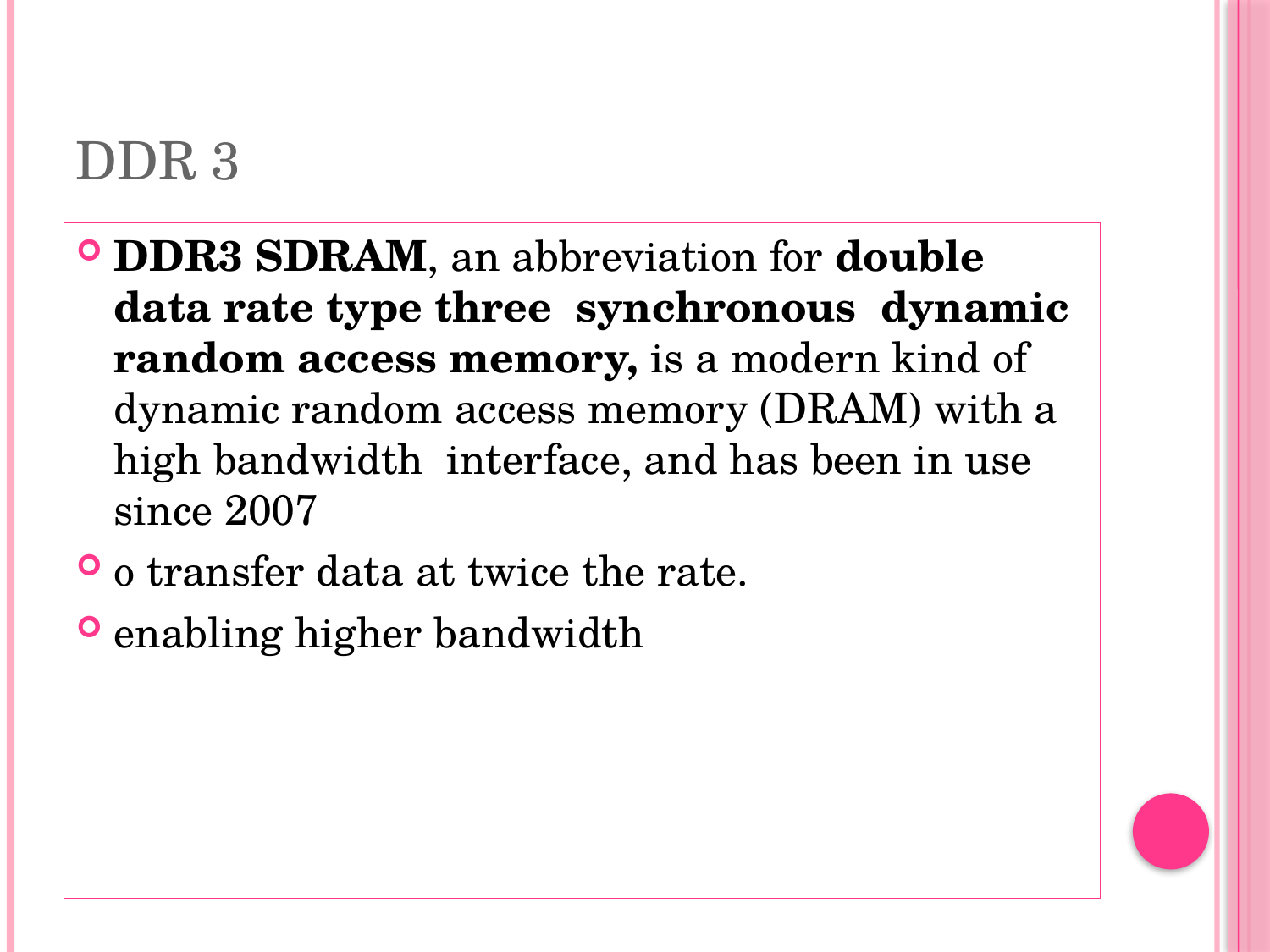

# DDR 3
DDR3 SDRAM, an abbreviation for double data rate type three  synchronous  dynamic random access memory, is a modern kind of dynamic random access memory (DRAM) with a high bandwidth  interface, and has been in use since 2007
o transfer data at twice the rate.
enabling higher bandwidth